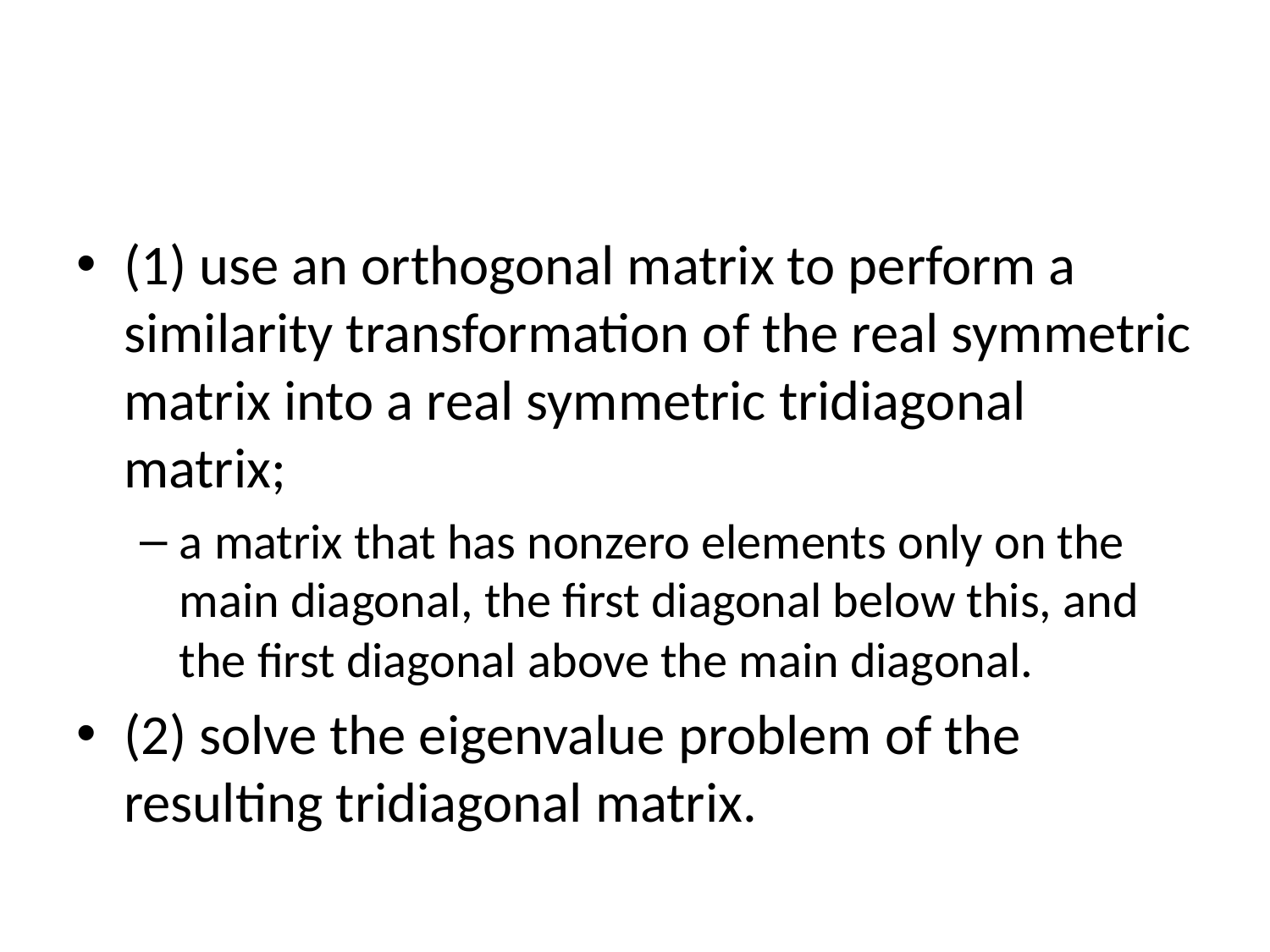

(1) use an orthogonal matrix to perform a similarity transformation of the real symmetric matrix into a real symmetric tridiagonal matrix;
a matrix that has nonzero elements only on the main diagonal, the first diagonal below this, and the first diagonal above the main diagonal.
(2) solve the eigenvalue problem of the resulting tridiagonal matrix.